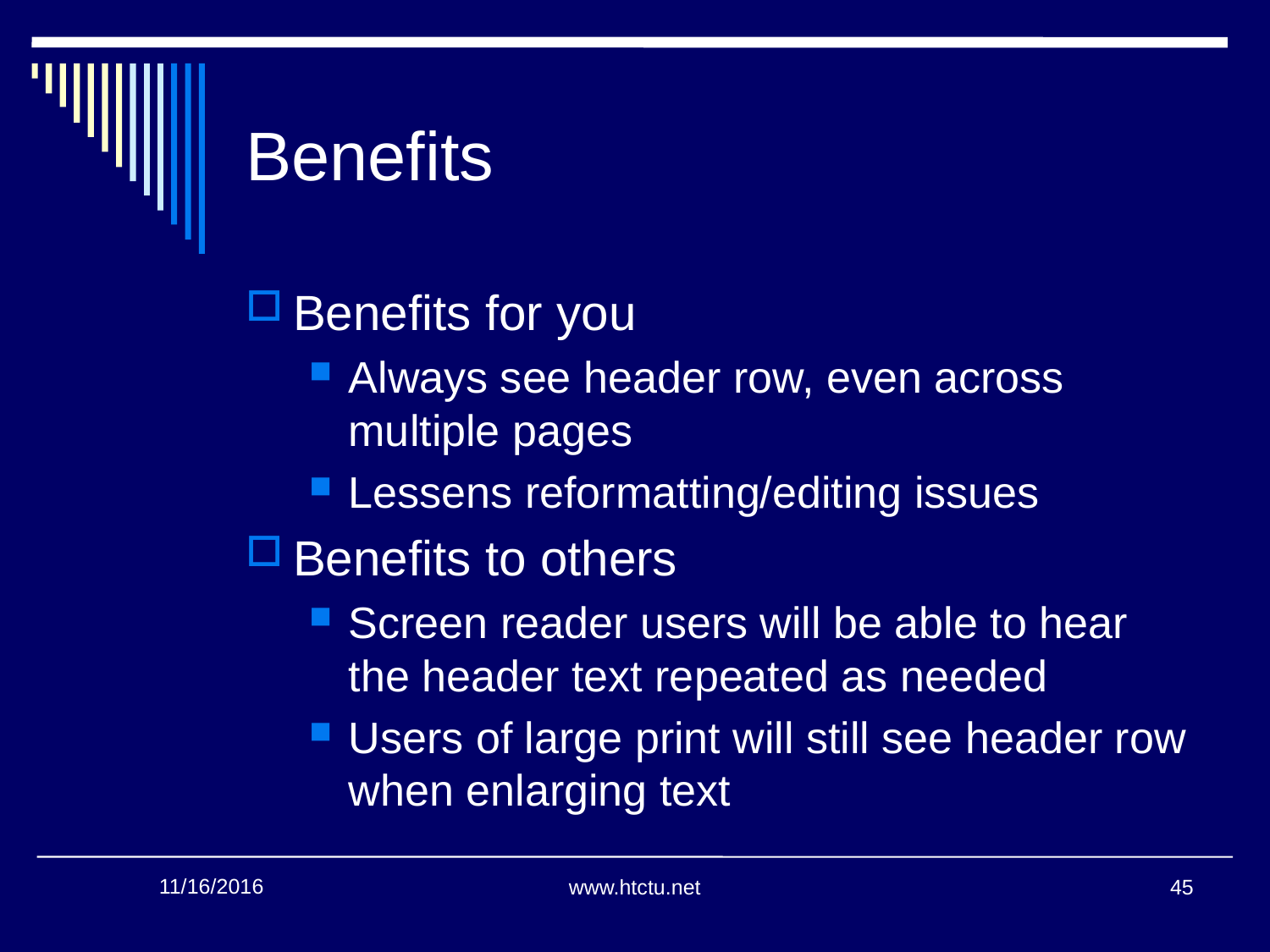

# Benefits
Benefits for you
Always see header row, even across multiple pages
Lessens reformatting/editing issues
Benefits to others
Screen reader users will be able to hear the header text repeated as needed
Users of large print will still see header row when enlarging text

45
11/16/2016
www.htctu.net